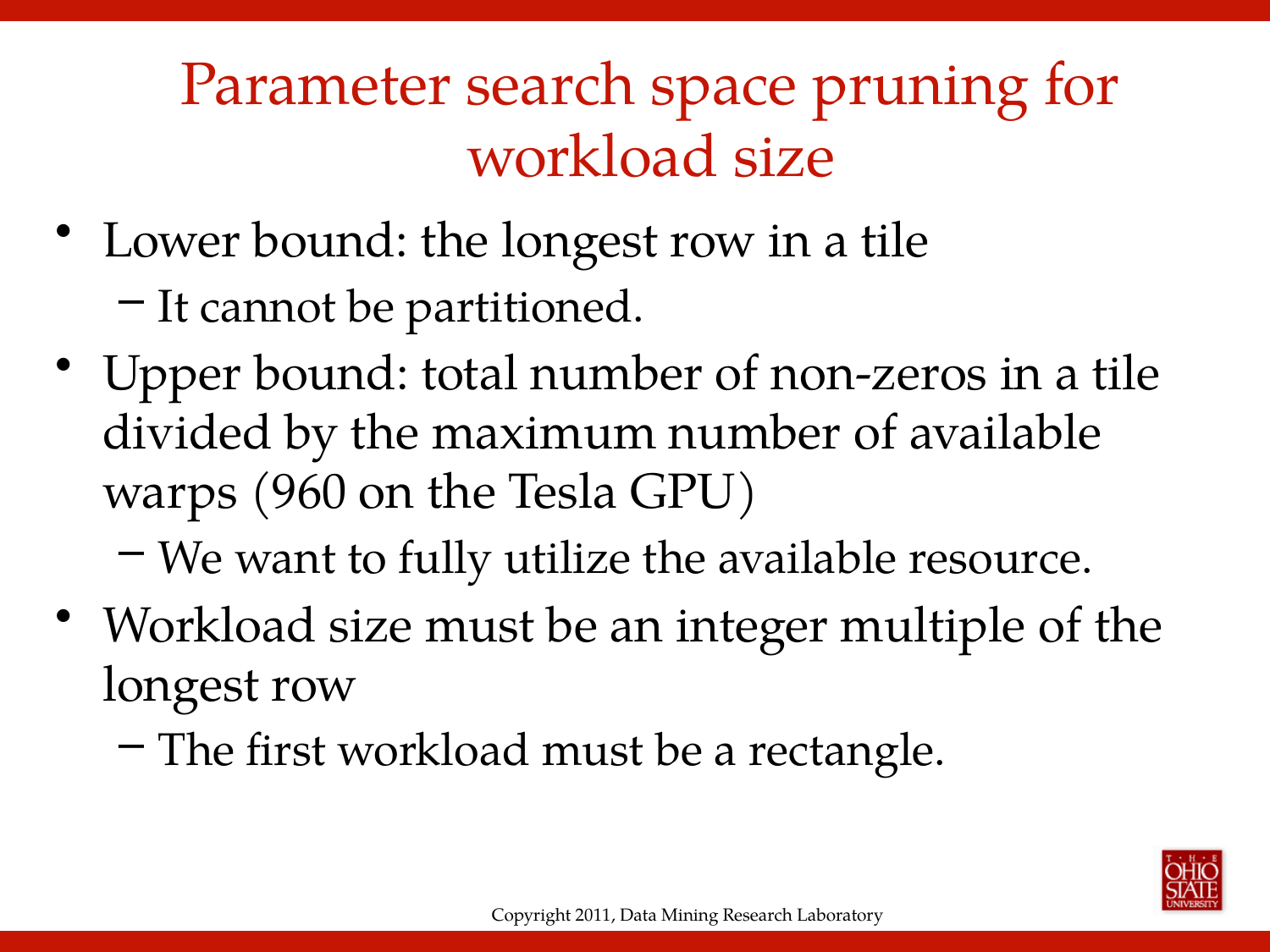

# Parameter search space pruning for workload size
Lower bound: the longest row in a tile
It cannot be partitioned.
Upper bound: total number of non-zeros in a tile divided by the maximum number of available warps (960 on the Tesla GPU)
We want to fully utilize the available resource.
Workload size must be an integer multiple of the longest row
The first workload must be a rectangle.